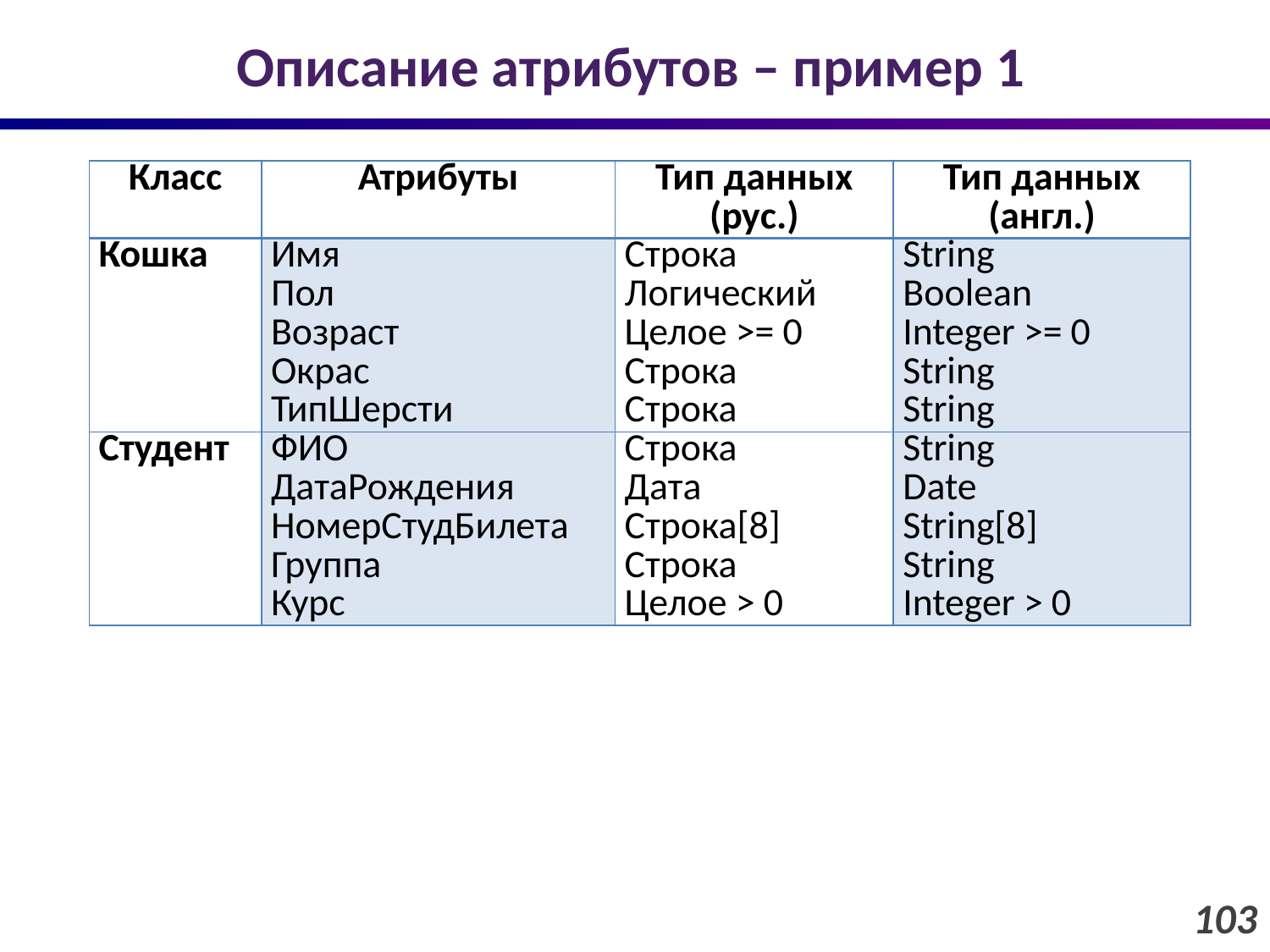

# Описание атрибутов – пример 1
| Класс | Атрибуты | Тип данных (рус.) | Тип данных (англ.) |
| --- | --- | --- | --- |
| Кошка | Имя Пол Возраст Окрас ТипШерсти | Строка Логический Целое >= 0 Строка Строка | String Boolean Integer >= 0 String String |
| Студент | ФИО ДатаРождения НомерСтудБилета Группа Курс | Строка Дата Строка[8] Строка Целое > 0 | String Date String[8] String Integer > 0 |
103